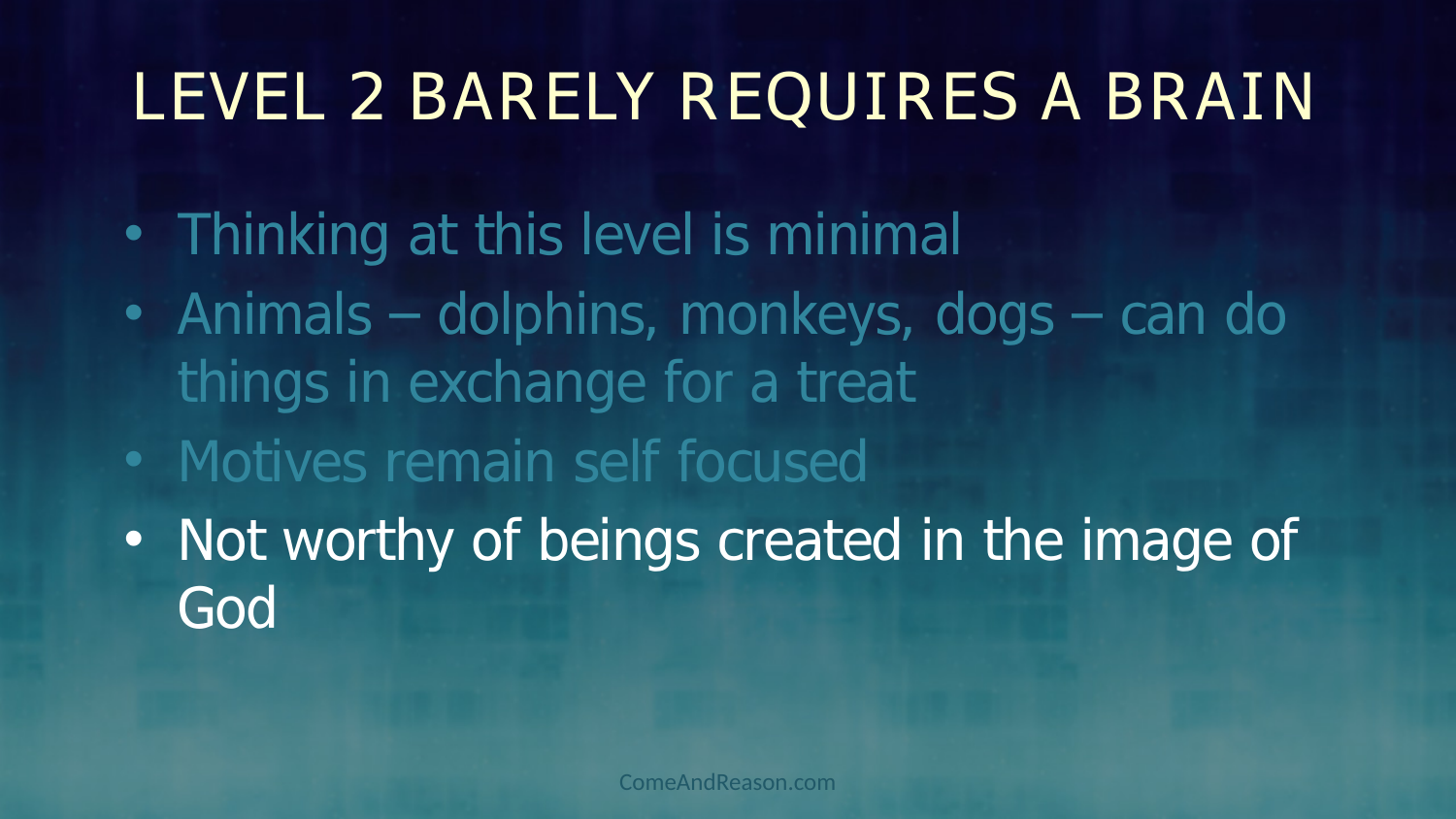

# Level 2 Barely Requires a Brain
Thinking at this level is minimal
Animals – dolphins, monkeys, dogs – can do things in exchange for a treat
Motives remain self focused
Not worthy of beings created in the image of God
ComeAndReason.com